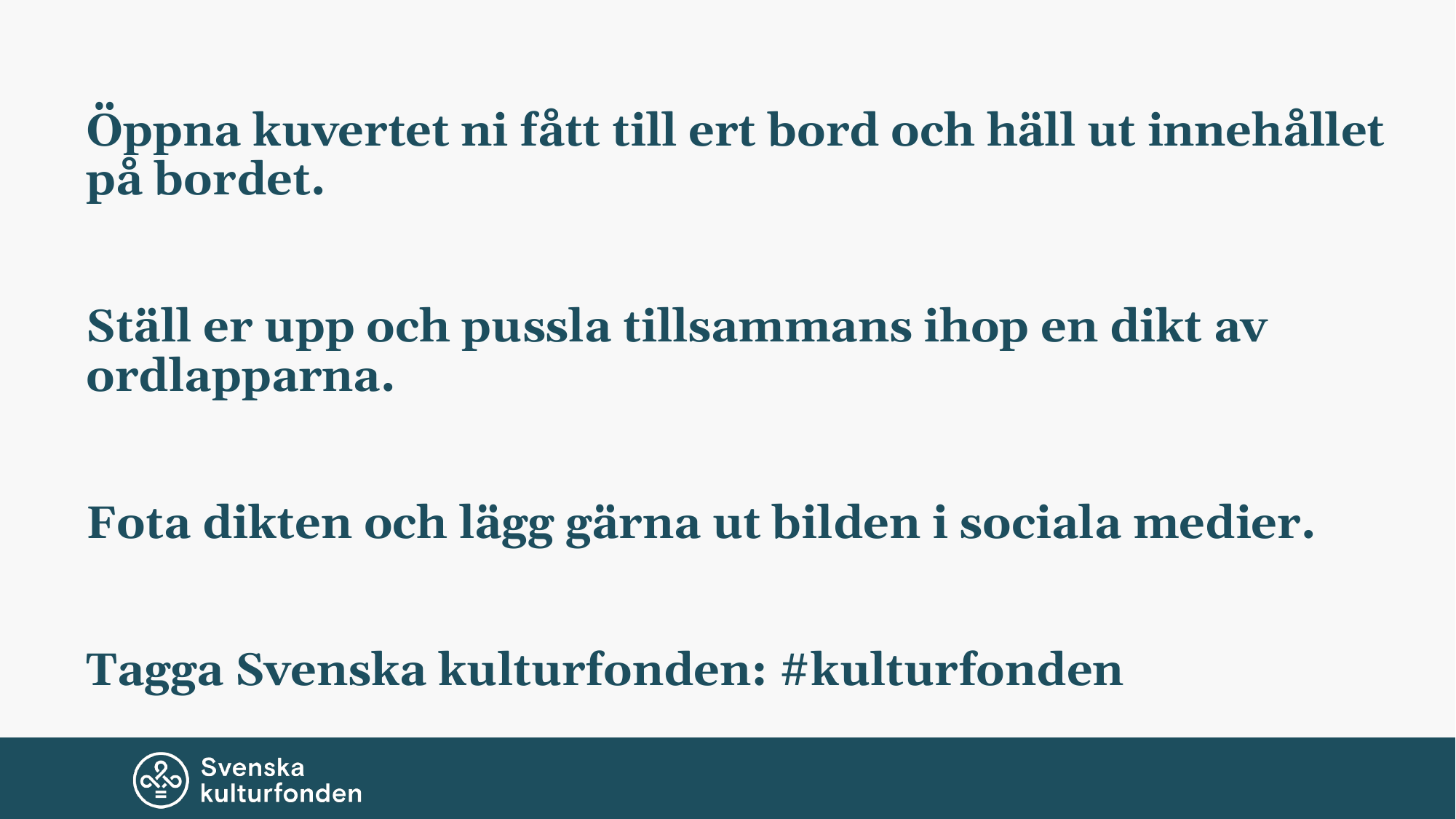

# Öppna kuvertet ni fått till ert bord och häll ut innehållet på bordet. Ställ er upp och pussla tillsammans ihop en dikt av ordlapparna. Fota dikten och lägg gärna ut bilden i sociala medier. Tagga Svenska kulturfonden: #kulturfonden